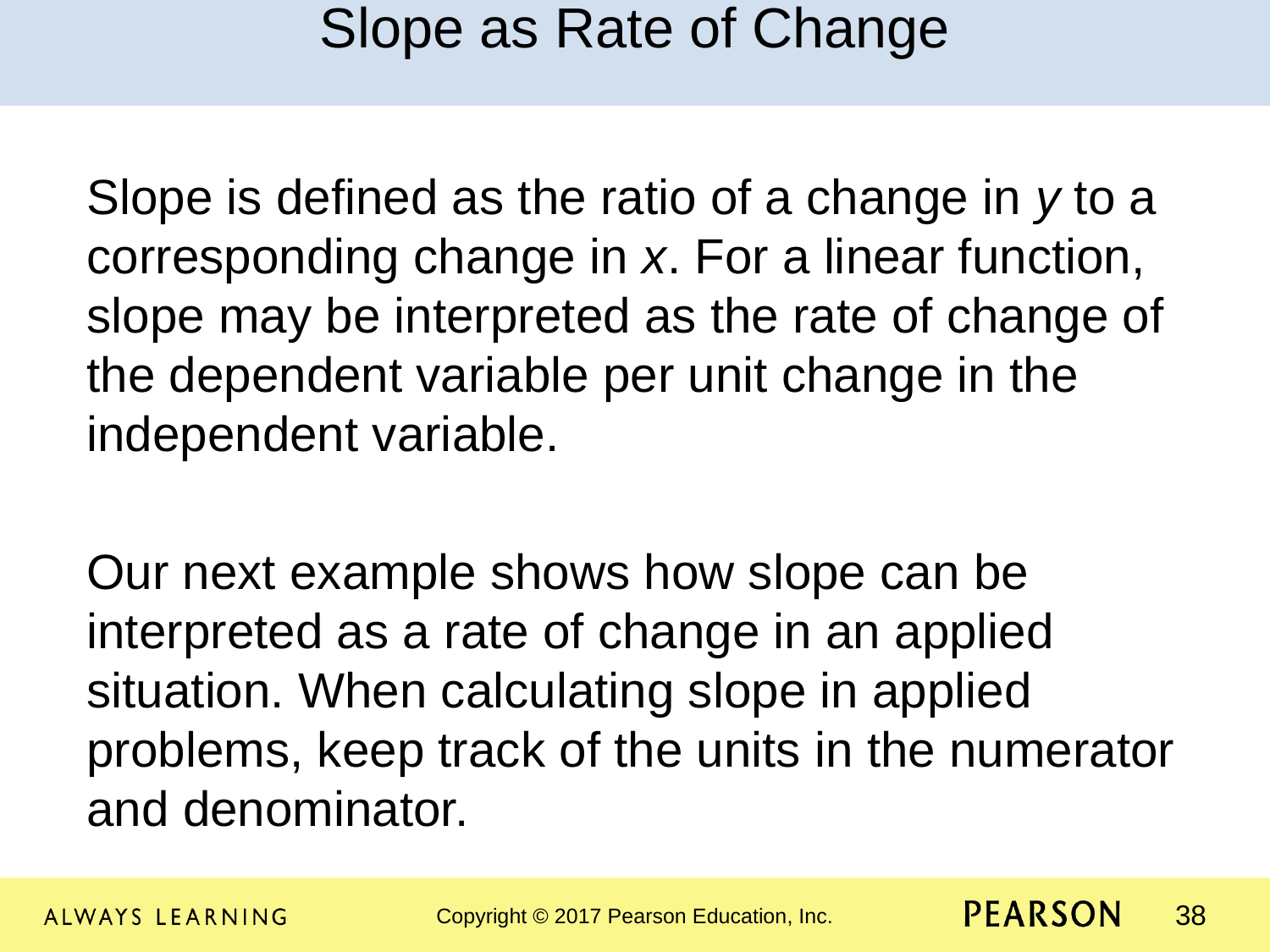

Slope as Rate of Change
Slope is defined as the ratio of a change in y to a corresponding change in x. For a linear function, slope may be interpreted as the rate of change of the dependent variable per unit change in the independent variable.

Our next example shows how slope can be interpreted as a rate of change in an applied situation. When calculating slope in applied problems, keep track of the units in the numerator and denominator.